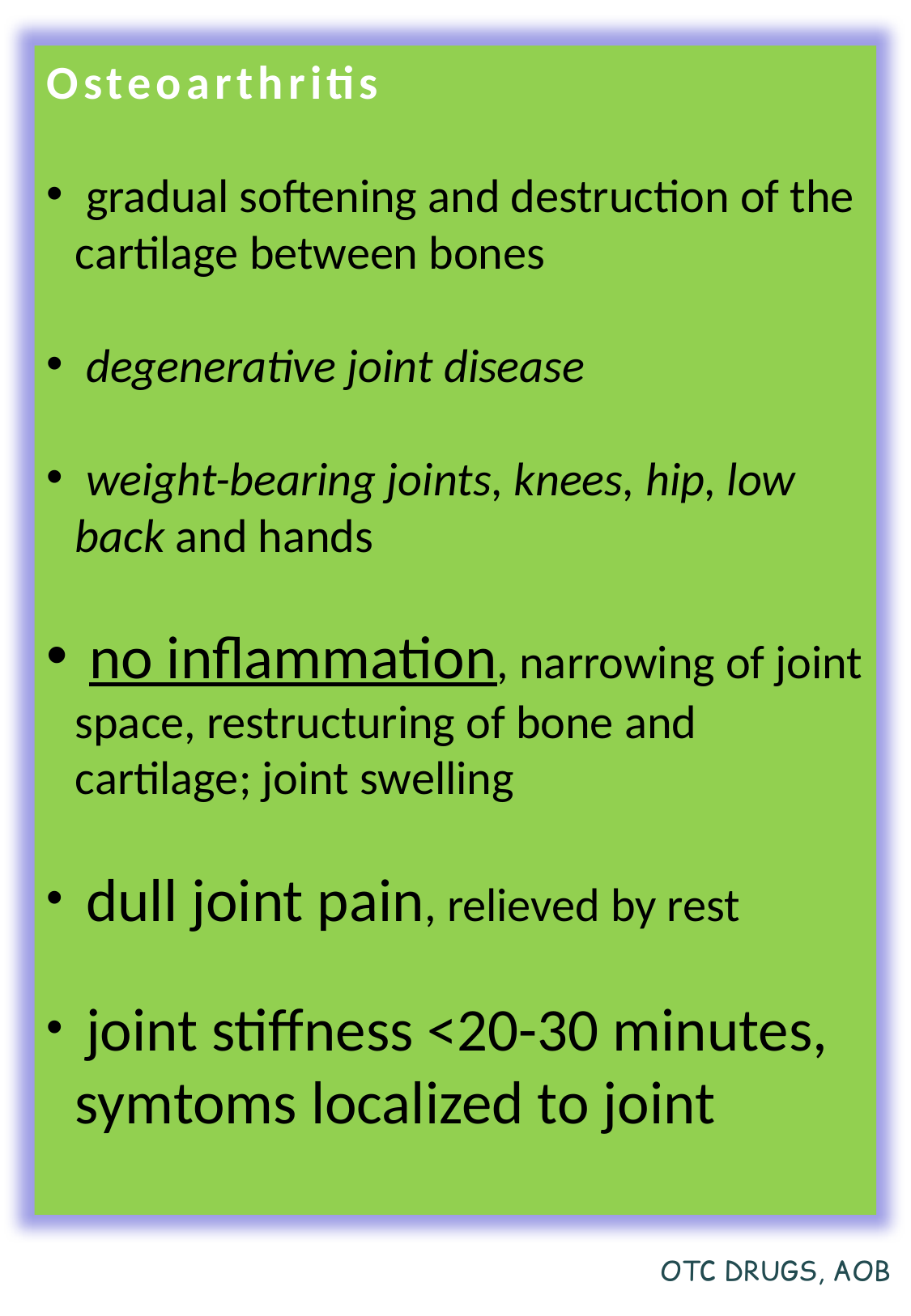

Osteoarthritis

 gradual softening and destruction of the cartilage between bones

 degenerative joint disease

 weight-bearing joints, knees, hip, low back and hands

 no inflammation, narrowing of joint space, restructuring of bone and cartilage; joint swelling

 dull joint pain, relieved by rest

 joint stiffness <20-30 minutes, symtoms localized to joint

OTC DRUGS, AOB